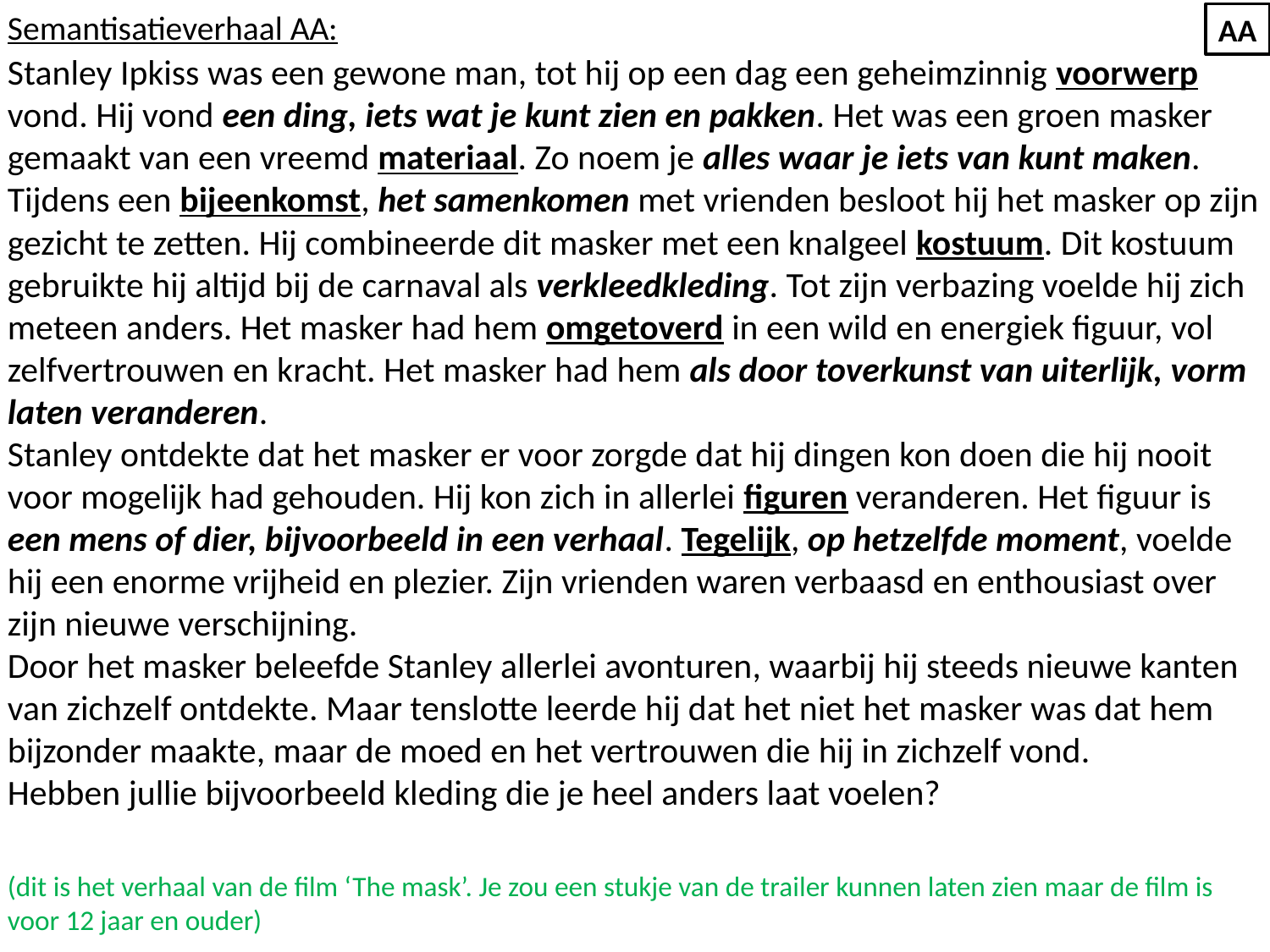

Semantisatieverhaal AA:
Stanley Ipkiss was een gewone man, tot hij op een dag een geheimzinnig voorwerp vond. Hij vond een ding, iets wat je kunt zien en pakken. Het was een groen masker gemaakt van een vreemd materiaal. Zo noem je alles waar je iets van kunt maken. Tijdens een bijeenkomst, het samenkomen met vrienden besloot hij het masker op zijn gezicht te zetten. Hij combineerde dit masker met een knalgeel kostuum. Dit kostuum gebruikte hij altijd bij de carnaval als verkleedkleding. Tot zijn verbazing voelde hij zich meteen anders. Het masker had hem omgetoverd in een wild en energiek figuur, vol zelfvertrouwen en kracht. Het masker had hem als door toverkunst van uiterlijk, vorm laten veranderen.
Stanley ontdekte dat het masker er voor zorgde dat hij dingen kon doen die hij nooit voor mogelijk had gehouden. Hij kon zich in allerlei figuren veranderen. Het figuur is een mens of dier, bijvoorbeeld in een verhaal. Tegelijk, op hetzelfde moment, voelde hij een enorme vrijheid en plezier. Zijn vrienden waren verbaasd en enthousiast over zijn nieuwe verschijning.
Door het masker beleefde Stanley allerlei avonturen, waarbij hij steeds nieuwe kanten van zichzelf ontdekte. Maar tenslotte leerde hij dat het niet het masker was dat hem bijzonder maakte, maar de moed en het vertrouwen die hij in zichzelf vond.
Hebben jullie bijvoorbeeld kleding die je heel anders laat voelen?

(dit is het verhaal van de film ‘The mask’. Je zou een stukje van de trailer kunnen laten zien maar de film is voor 12 jaar en ouder)
AA